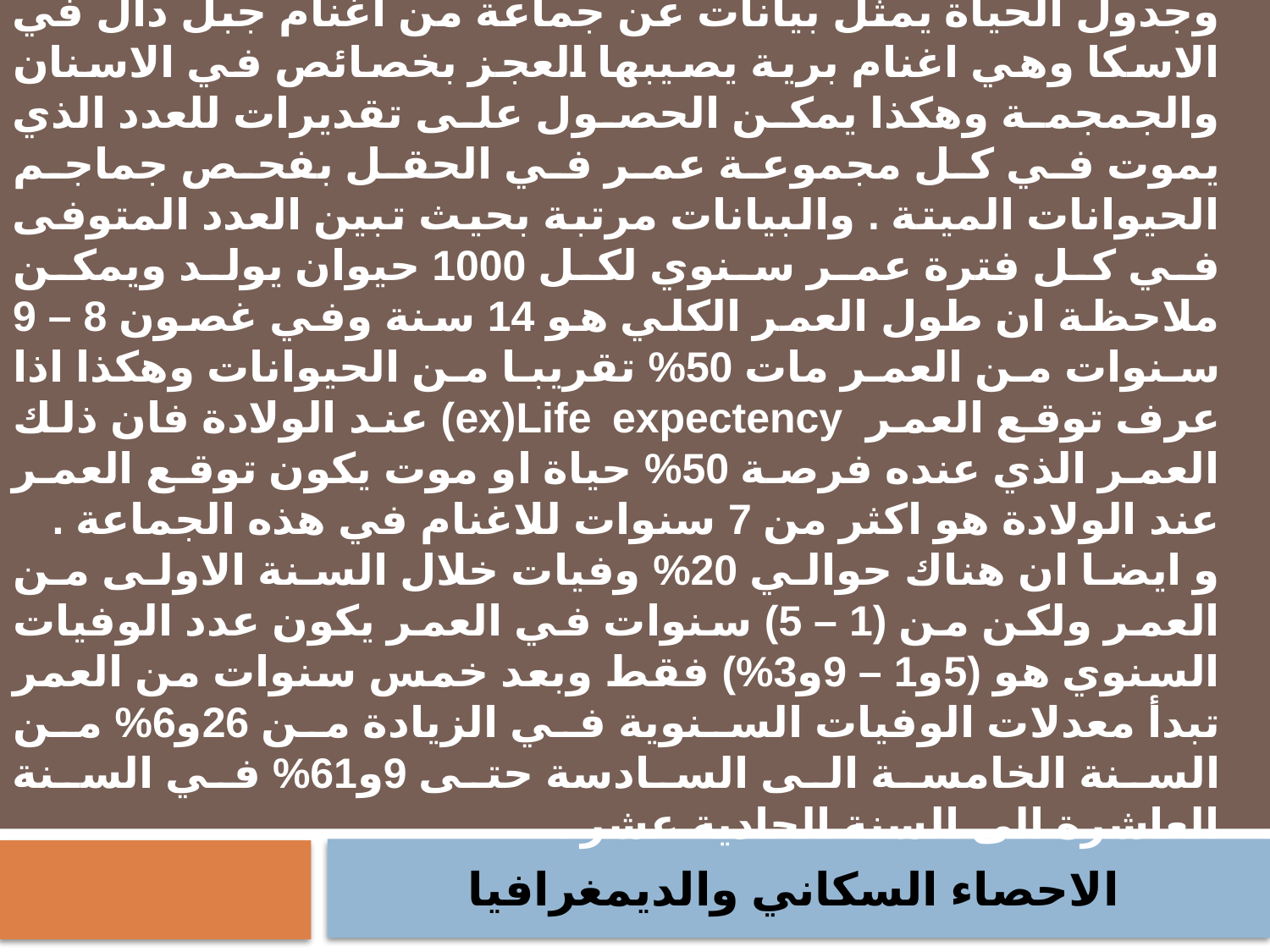

وجدول الحياة يمثل بيانات عن جماعة من اغنام جبل دال في الاسكا وهي اغنام برية يصيبها العجز بخصائص في الاسنان والجمجمة وهكذا يمكن الحصول على تقديرات للعدد الذي يموت في كل مجموعة عمر في الحقل بفحص جماجم الحيوانات الميتة . والبيانات مرتبة بحيث تبين العدد المتوفى في كل فترة عمر سنوي لكل 1000 حيوان يولد ويمكن ملاحظة ان طول العمر الكلي هو 14 سنة وفي غصون 8 – 9 سنوات من العمر مات 50% تقريبا من الحيوانات وهكذا اذا عرف توقع العمر  ex)Life expectency) عند الولادة فان ذلك العمر الذي عنده فرصة 50% حياة او موت يكون توقع العمر عند الولادة هو اكثر من 7 سنوات للاغنام في هذه الجماعة .
و ايضا ان هناك حوالي 20% وفيات خلال السنة الاولى من العمر ولكن من (1 – 5) سنوات في العمر يكون عدد الوفيات السنوي هو (5و1 – 9و3%) فقط وبعد خمس سنوات من العمر تبدأ معدلات الوفيات السنوية في الزيادة من 26و6% من السنة الخامسة الى السادسة حتى 9و61% في السنة العاشرة الى السنة الحادية عشر .
الاحصاء السكاني والديمغرافيا